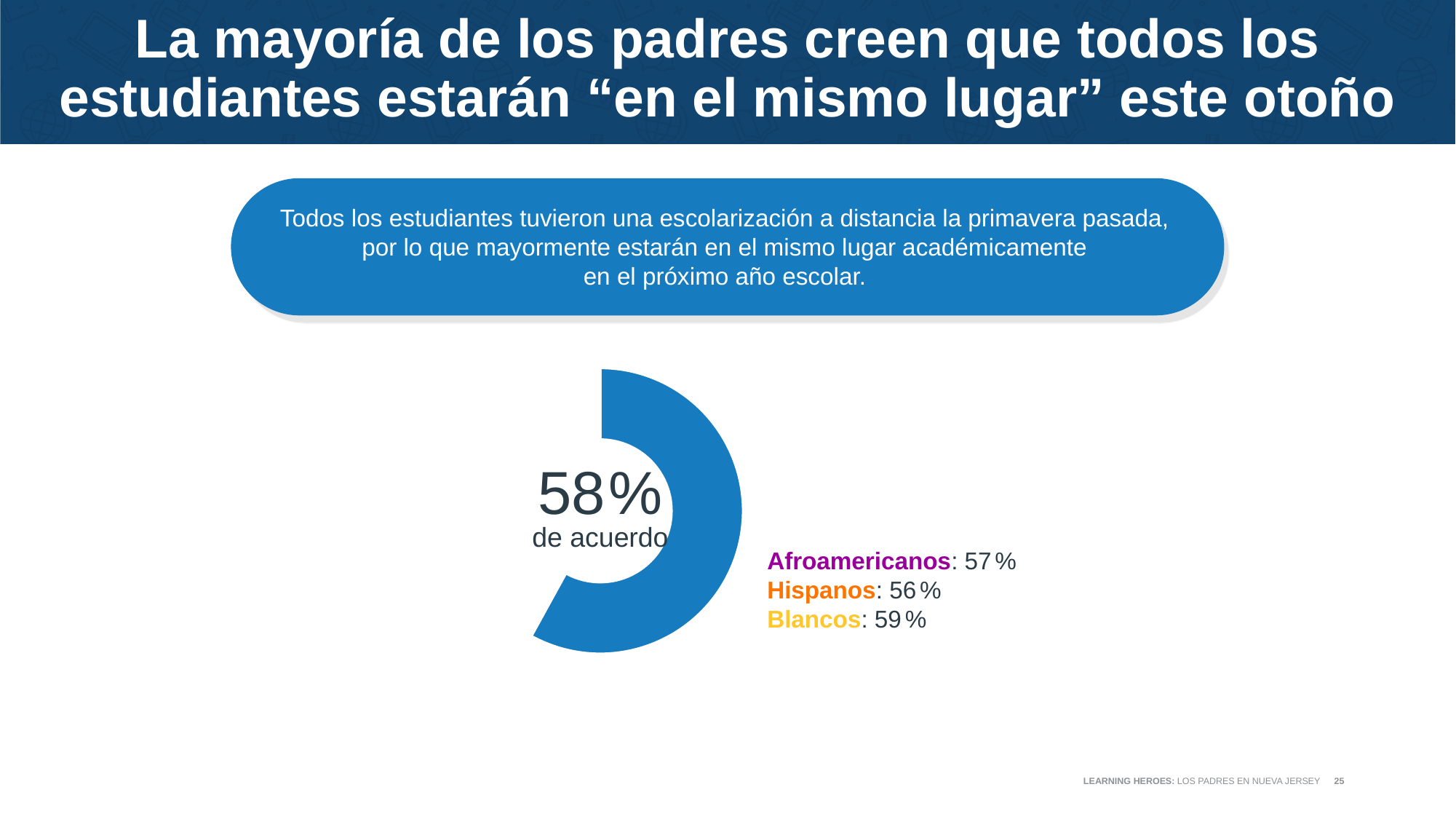

# La mayoría de los padres creen que todos los estudiantes estarán “en el mismo lugar” este otoño

Todos los estudiantes tuvieron una escolarización a distancia la primavera pasada,
por lo que mayormente estarán en el mismo lugar académicamente
en el próximo año escolar.

### Chart

| Category | Column1 |
|---|---|
| Agree | 0.58 |
58 %
de acuerdo
Afroamericanos: 57 %
Hispanos: 56 %
Blancos: 59 %
LEARNING HEROES: LOS PADRES EN NUEVA JERSEY
25